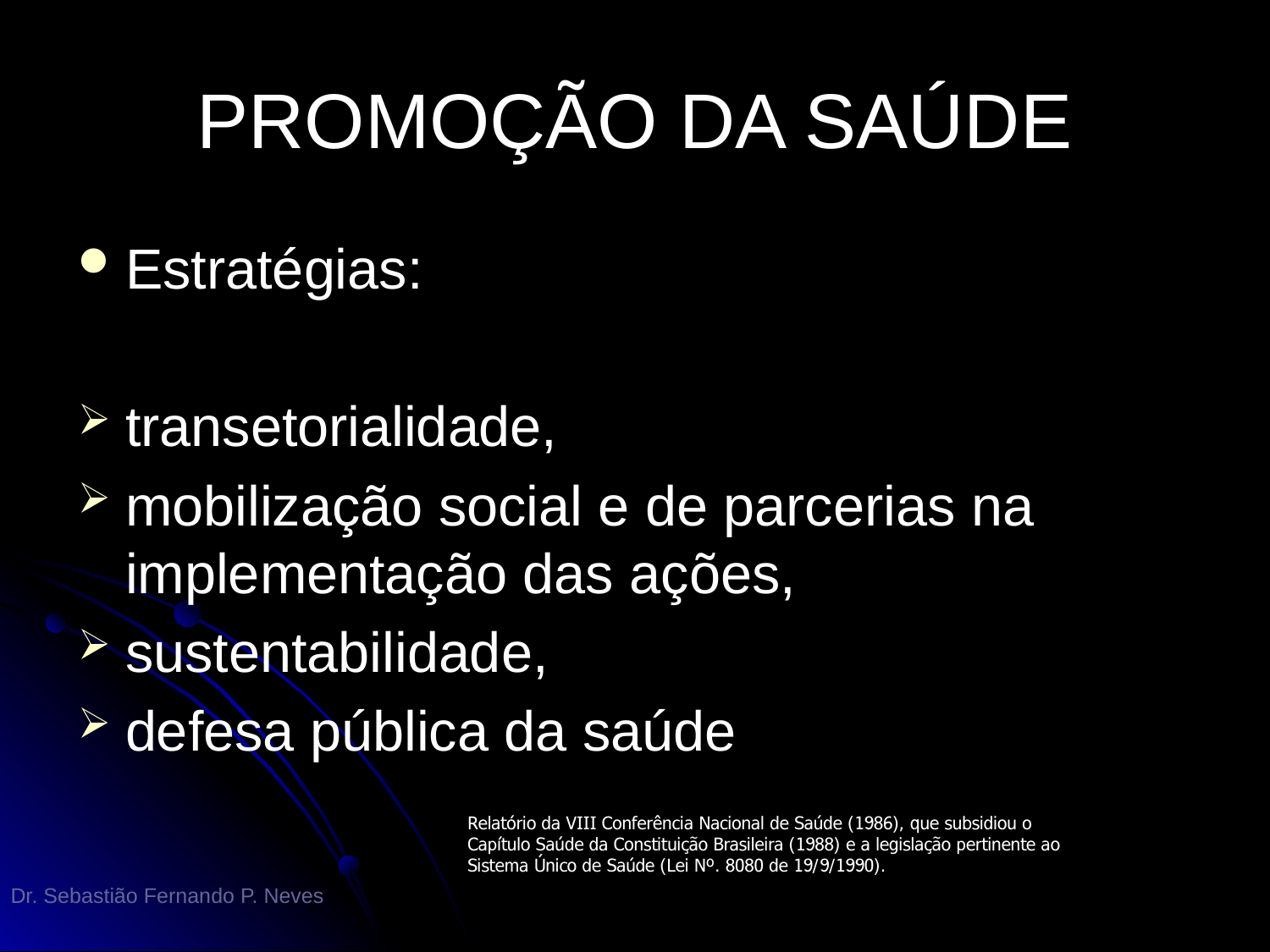

# PROMOÇÃO DA SAÚDE
Estratégias:

transetorialidade,
mobilização social e de parcerias na implementação das ações,
sustentabilidade,
defesa pública da saúde
Relatório da VIII Conferência Nacional de Saúde (1986), que subsidiou o Capítulo Saúde da Constituição Brasileira (1988) e a legislação pertinente ao Sistema Único de Saúde (Lei Nº. 8080 de 19/9/1990).
Dr. Sebastião Fernando P. Neves